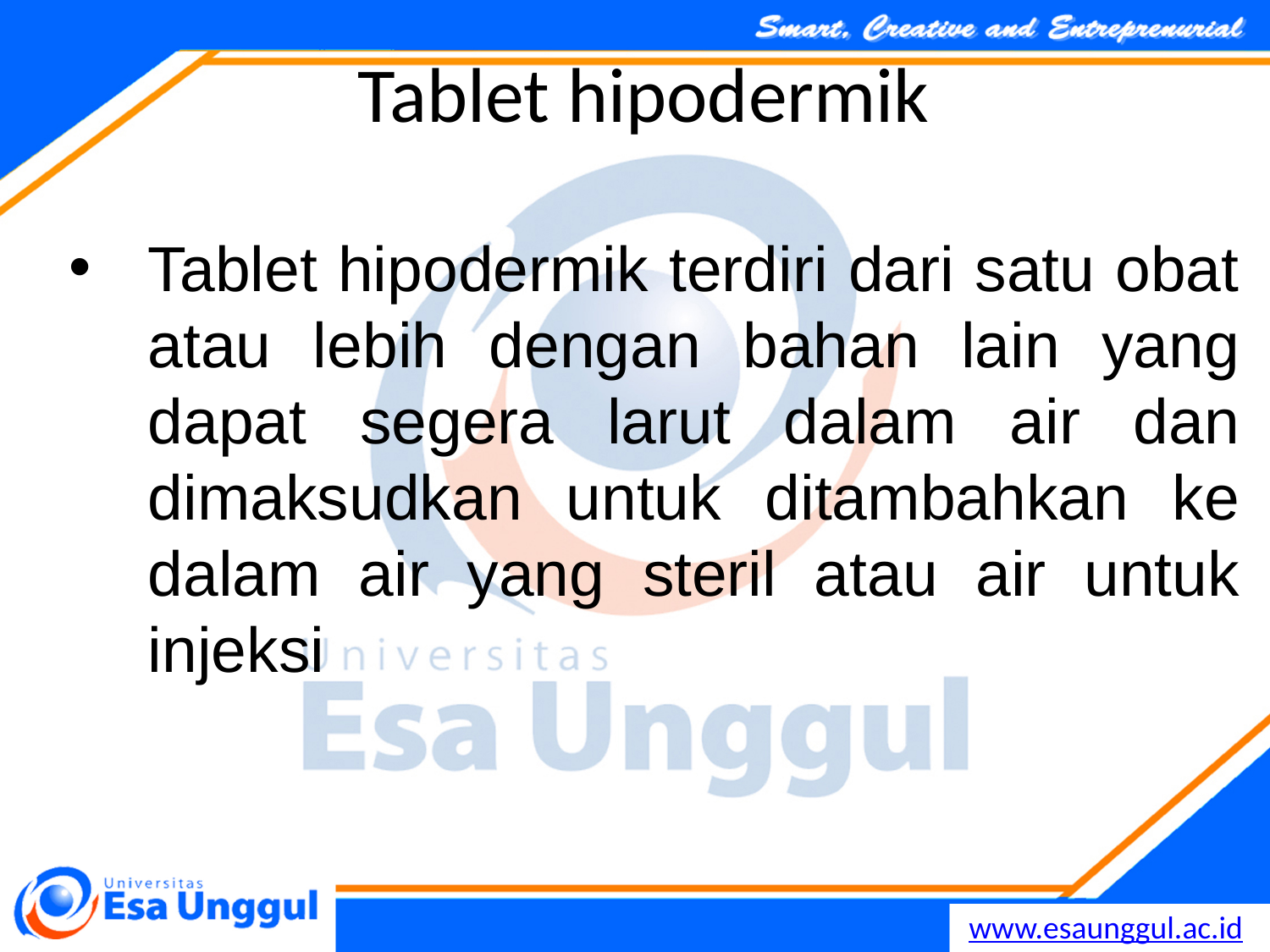

# Tablet hipodermik
Tablet hipodermik terdiri dari satu obat atau lebih dengan bahan lain yang dapat segera larut dalam air dan dimaksudkan untuk ditambahkan ke dalam air yang steril atau air untuk injeksi